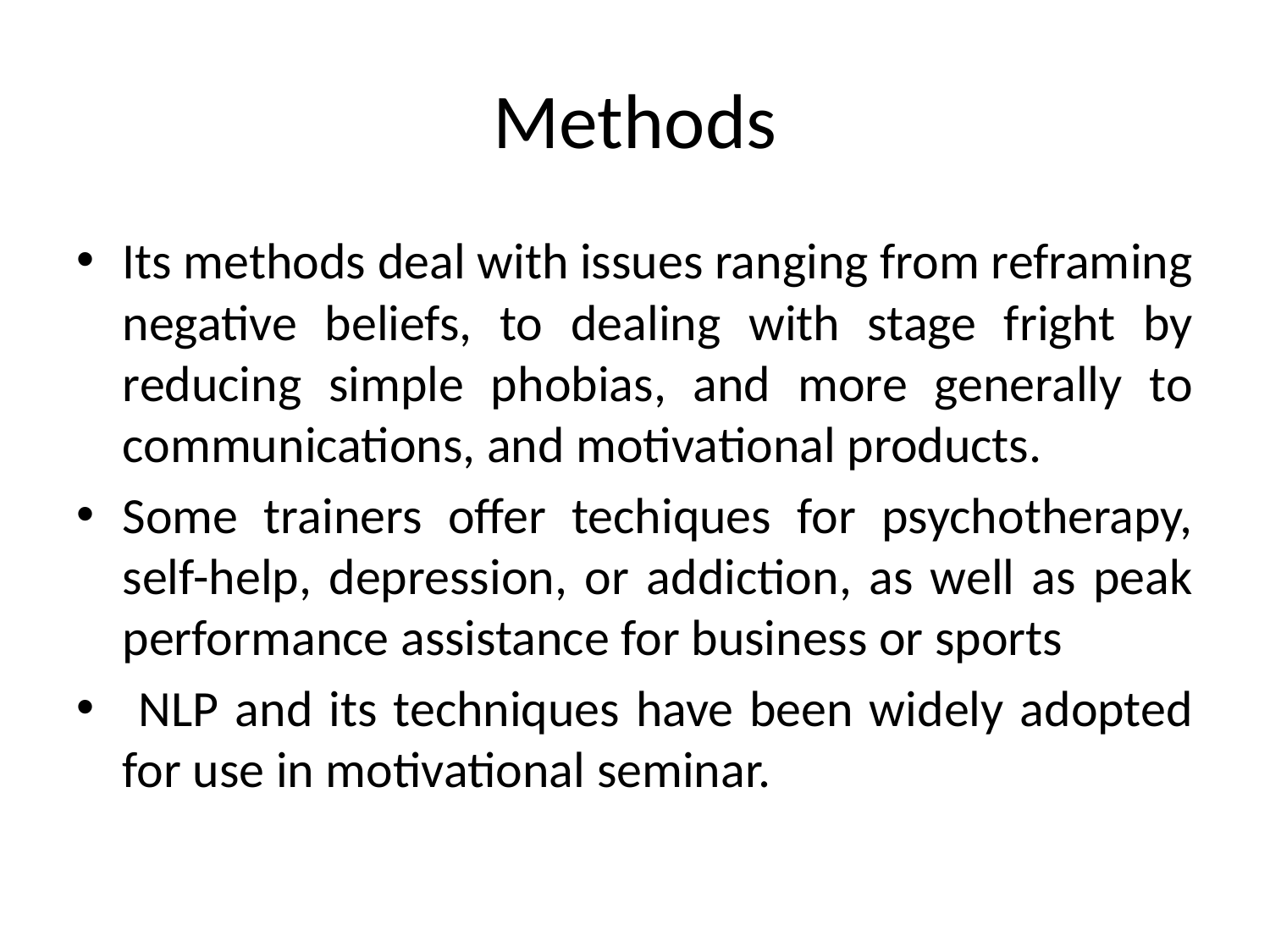

# Methods
Its methods deal with issues ranging from reframing negative beliefs, to dealing with stage fright by reducing simple phobias, and more generally to communications, and motivational products.
Some trainers offer techiques for psychotherapy, self-help, depression, or addiction, as well as peak performance assistance for business or sports
 NLP and its techniques have been widely adopted for use in motivational seminar.